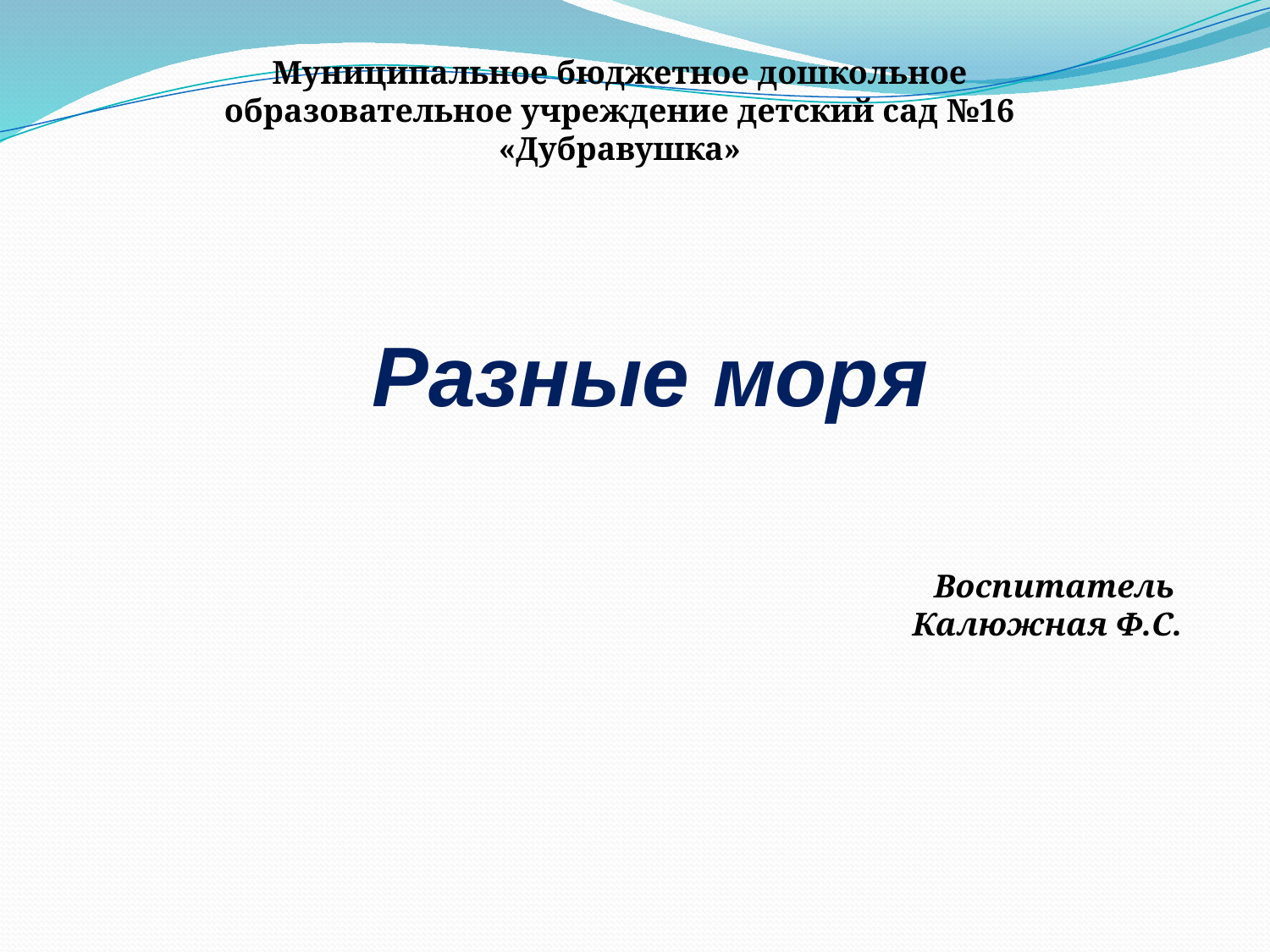

Муниципальное бюджетное дошкольное образовательное учреждение детский сад №16 «Дубравушка»
Разные моря

#
Воспитатель
Калюжная Ф.С.